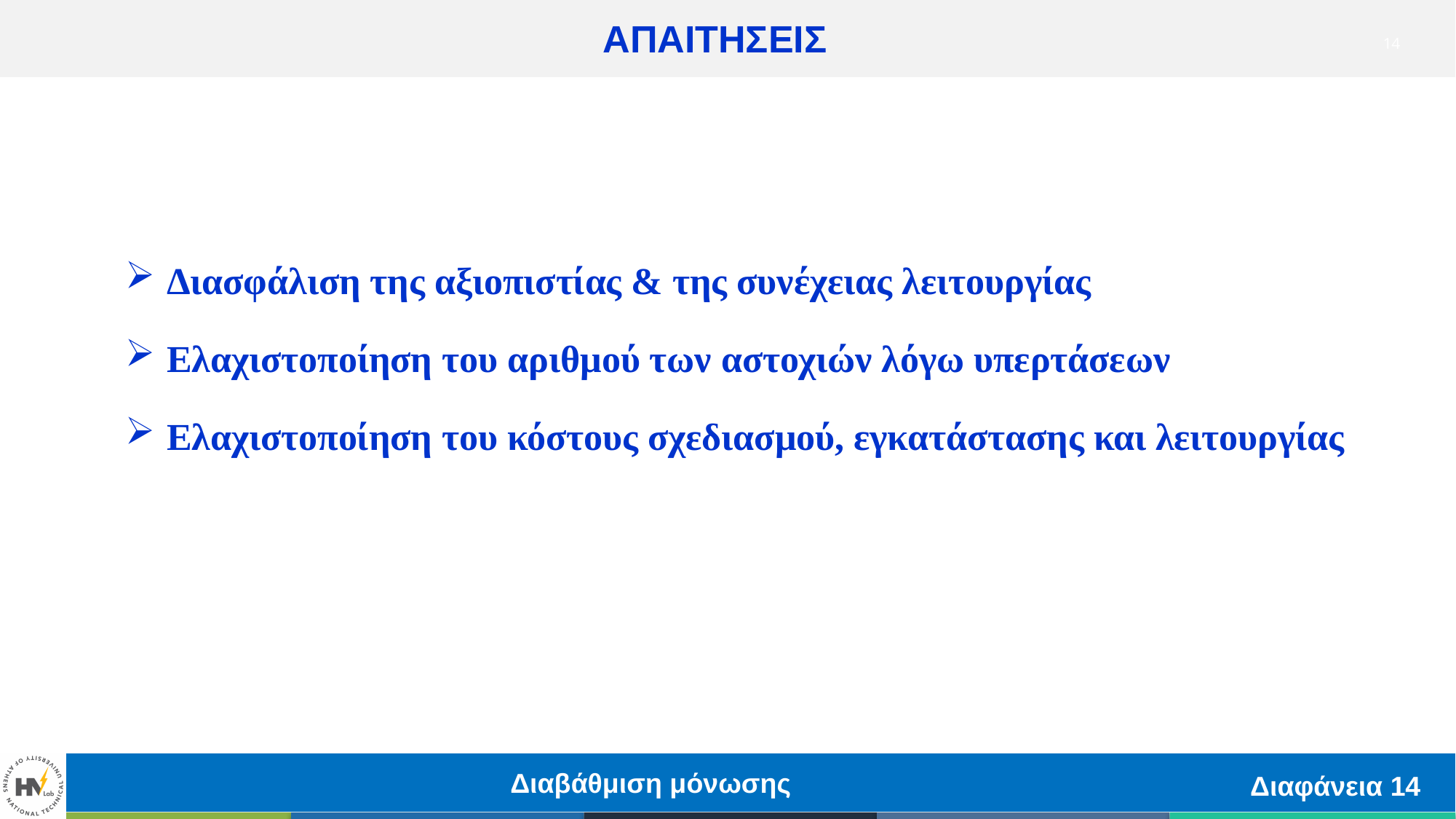

ΑΠΑΙΤΗΣΕΙΣ
14
Διασφάλιση της αξιοπιστίας & της συνέχειας λειτουργίας
Ελαχιστοποίηση του αριθμού των αστοχιών λόγω υπερτάσεων
Ελαχιστοποίηση του κόστους σχεδιασμού, εγκατάστασης και λειτουργίας